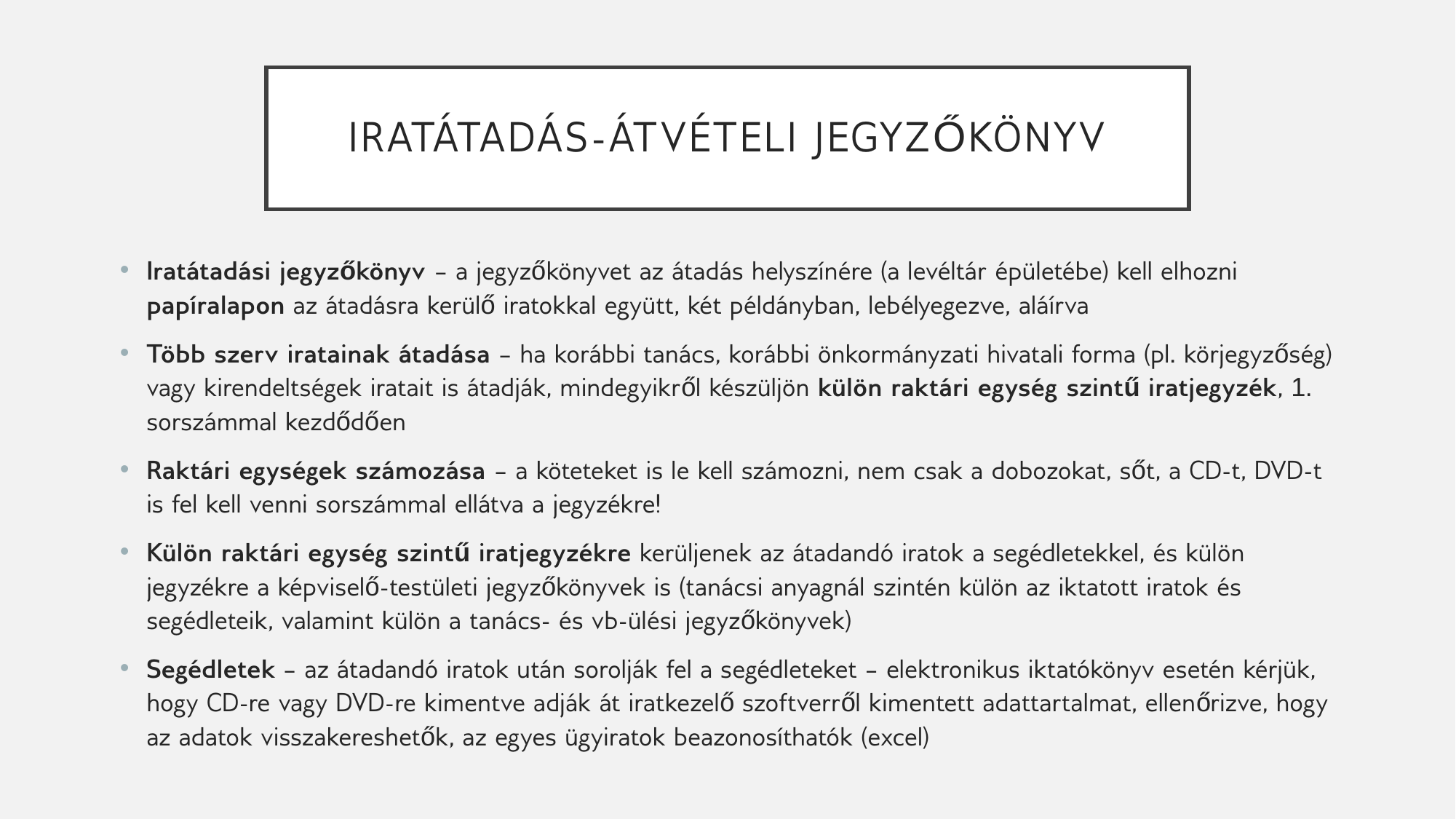

# Iratátadás-átvételi jegyzőkönyv
Iratátadási jegyzőkönyv – a jegyzőkönyvet az átadás helyszínére (a levéltár épületébe) kell elhozni papíralapon az átadásra kerülő iratokkal együtt, két példányban, lebélyegezve, aláírva
Több szerv iratainak átadása – ha korábbi tanács, korábbi önkormányzati hivatali forma (pl. körjegyzőség) vagy kirendeltségek iratait is átadják, mindegyikről készüljön külön raktári egység szintű iratjegyzék, 1. sorszámmal kezdődően
Raktári egységek számozása – a köteteket is le kell számozni, nem csak a dobozokat, sőt, a CD-t, DVD-t is fel kell venni sorszámmal ellátva a jegyzékre!
Külön raktári egység szintű iratjegyzékre kerüljenek az átadandó iratok a segédletekkel, és külön jegyzékre a képviselő-testületi jegyzőkönyvek is (tanácsi anyagnál szintén külön az iktatott iratok és segédleteik, valamint külön a tanács- és vb-ülési jegyzőkönyvek)
Segédletek – az átadandó iratok után sorolják fel a segédleteket – elektronikus iktatókönyv esetén kérjük, hogy CD-re vagy DVD-re kimentve adják át iratkezelő szoftverről kimentett adattartalmat, ellenőrizve, hogy az adatok visszakereshetők, az egyes ügyiratok beazonosíthatók (excel)